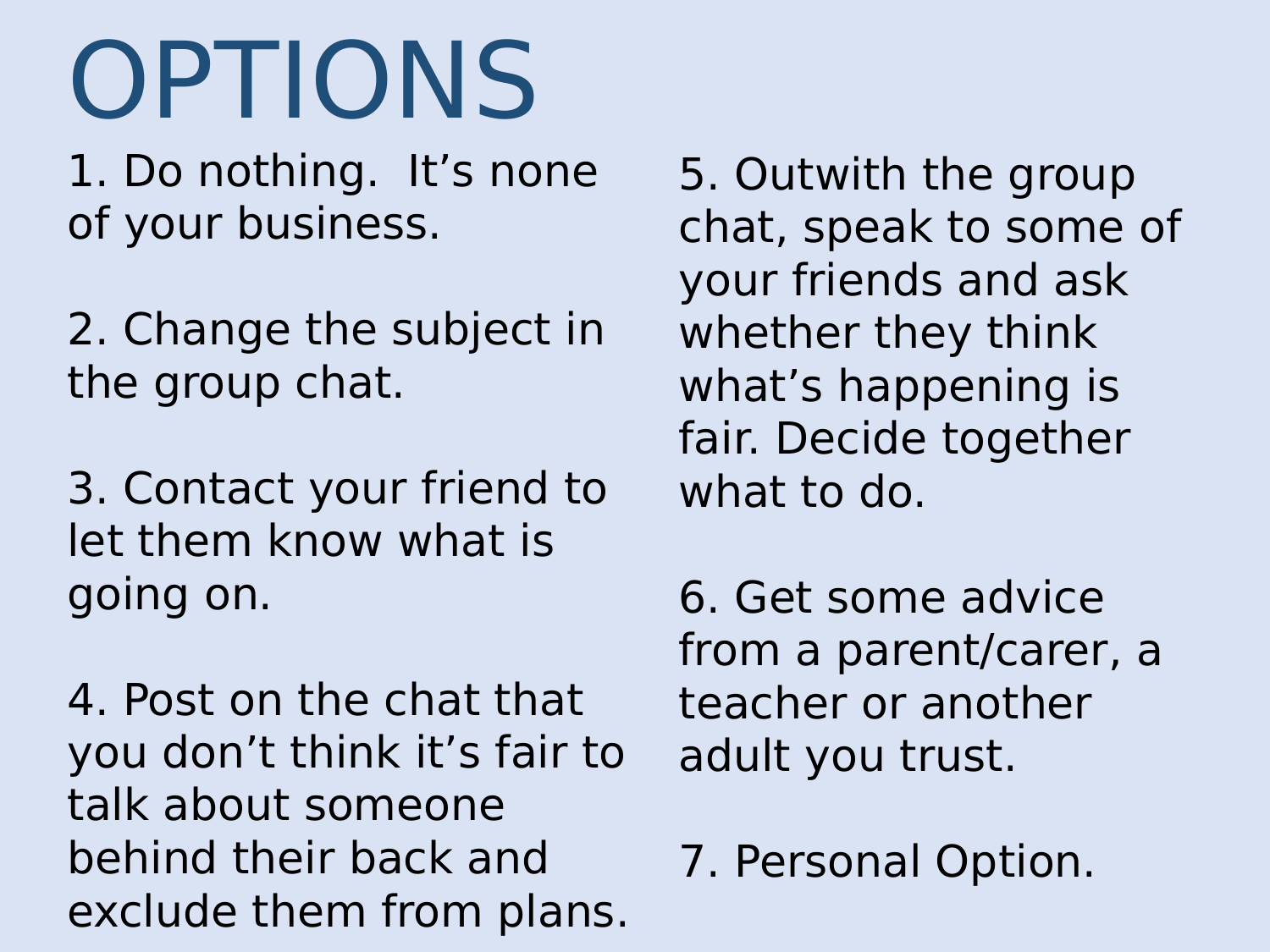

OPTIONS
1. Do nothing.  It’s none of your business.

2. Change the subject in the group chat.

3. Contact your friend to let them know what is going on.

4. Post on the chat that you don’t think it’s fair to talk about someone behind their back and exclude them from plans.

5. Outwith the group chat, speak to some of your friends and ask whether they think what’s happening is fair. Decide together what to do.

6. Get some advice from a parent/carer, a teacher or another adult you trust.

7. Personal Option.